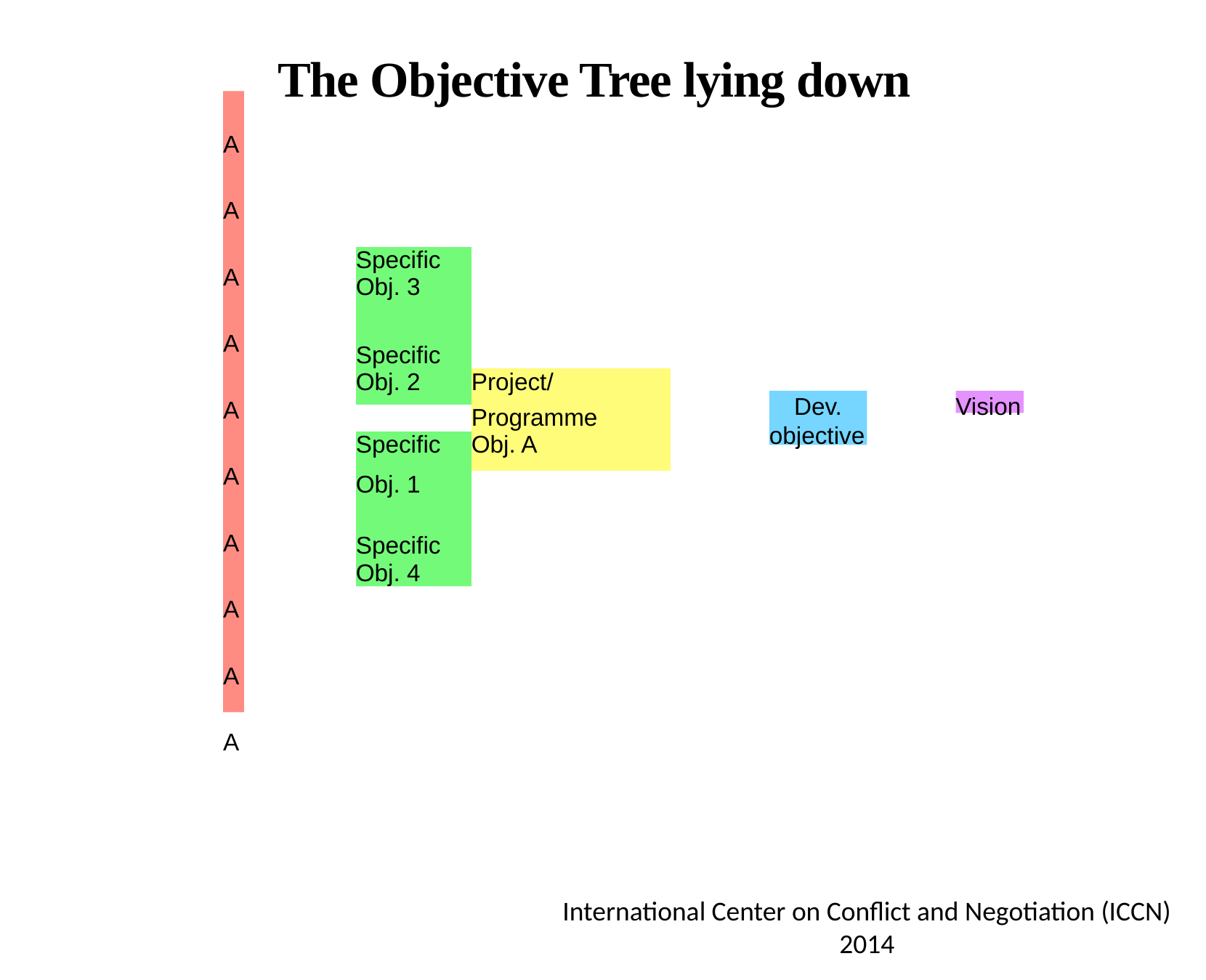

The Objective Tree lying down
A
A
A
A
A
A
A
A
A
A
| Specific |  |
| --- | --- |
| Obj. 3 |  |
| Specific |  |
| Obj. 2 | Project/ |
|  | Programme |
| Specific | Obj. A |
| Obj. 1 |  |
| Specific |  |
| Obj. 4 |  |
Dev.
objective
Vision
International Center on Conflict and Negotiation (ICCN) 2014